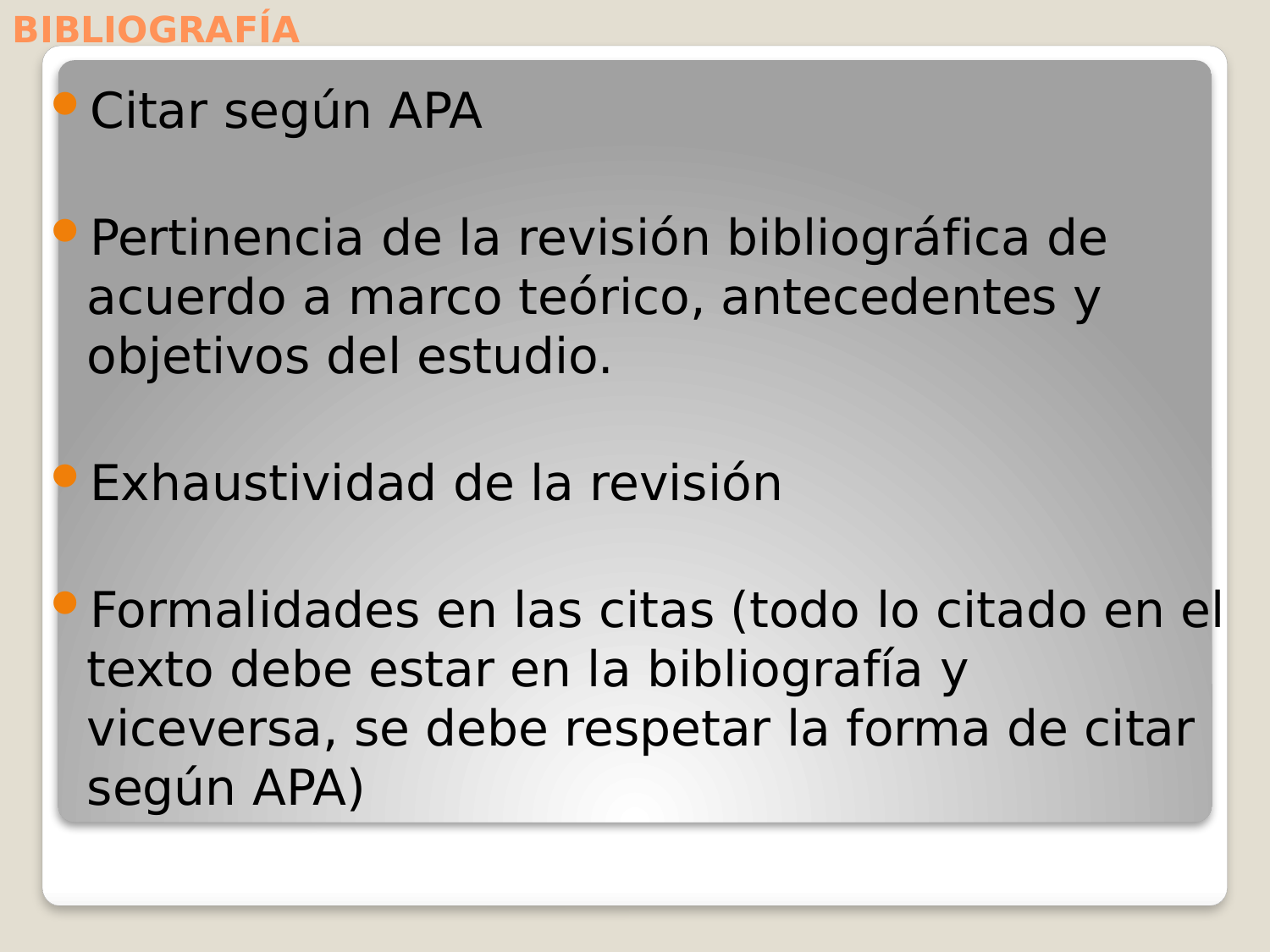

# BIBLIOGRAFÍA
Citar según APA

Pertinencia de la revisión bibliográfica de acuerdo a marco teórico, antecedentes y objetivos del estudio.

Exhaustividad de la revisión

Formalidades en las citas (todo lo citado en el texto debe estar en la bibliografía y viceversa, se debe respetar la forma de citar según APA)